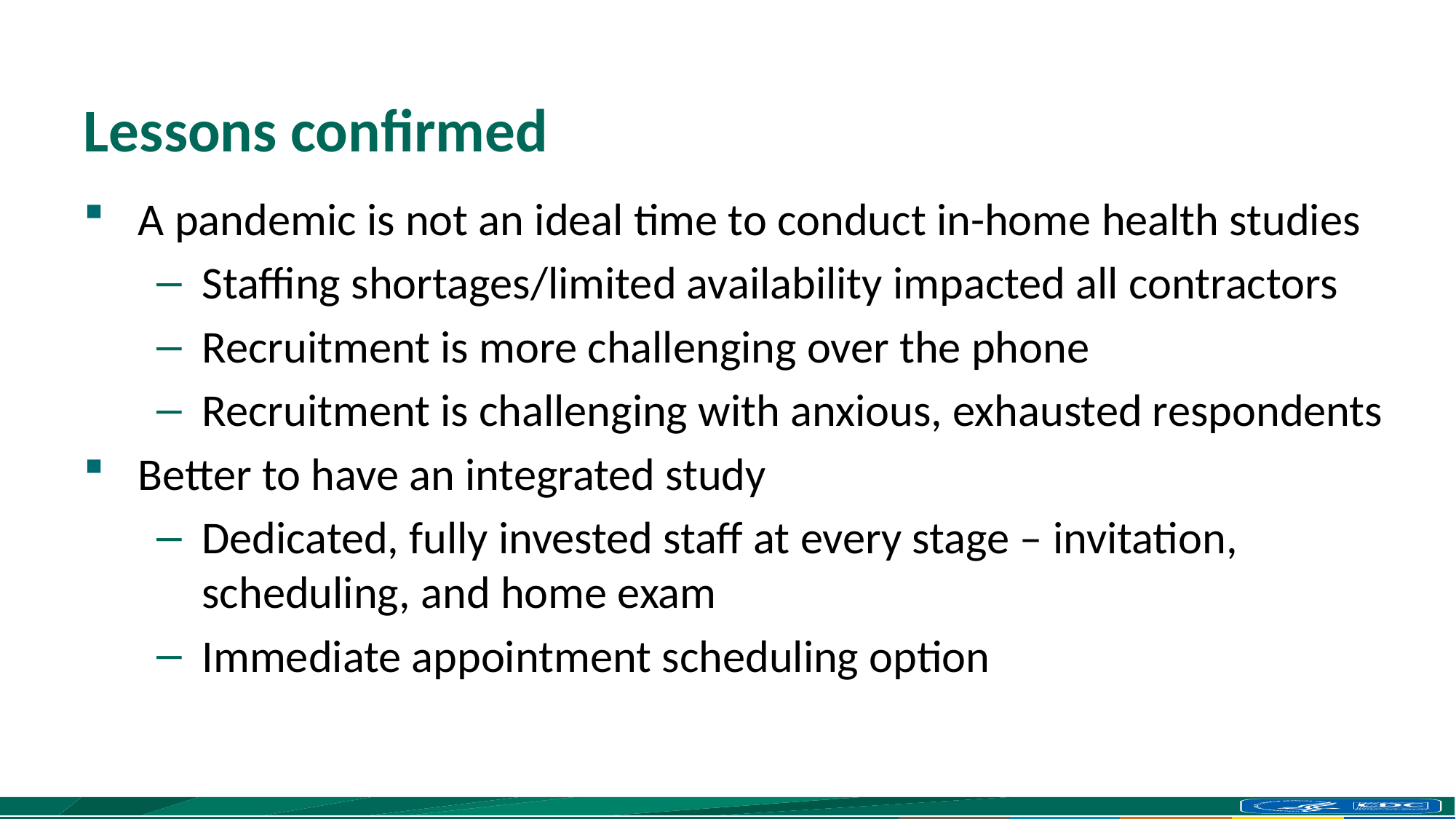

# Lessons confirmed
A pandemic is not an ideal time to conduct in-home health studies
Staffing shortages/limited availability impacted all contractors
Recruitment is more challenging over the phone
Recruitment is challenging with anxious, exhausted respondents
Better to have an integrated study
Dedicated, fully invested staff at every stage – invitation, scheduling, and home exam
Immediate appointment scheduling option